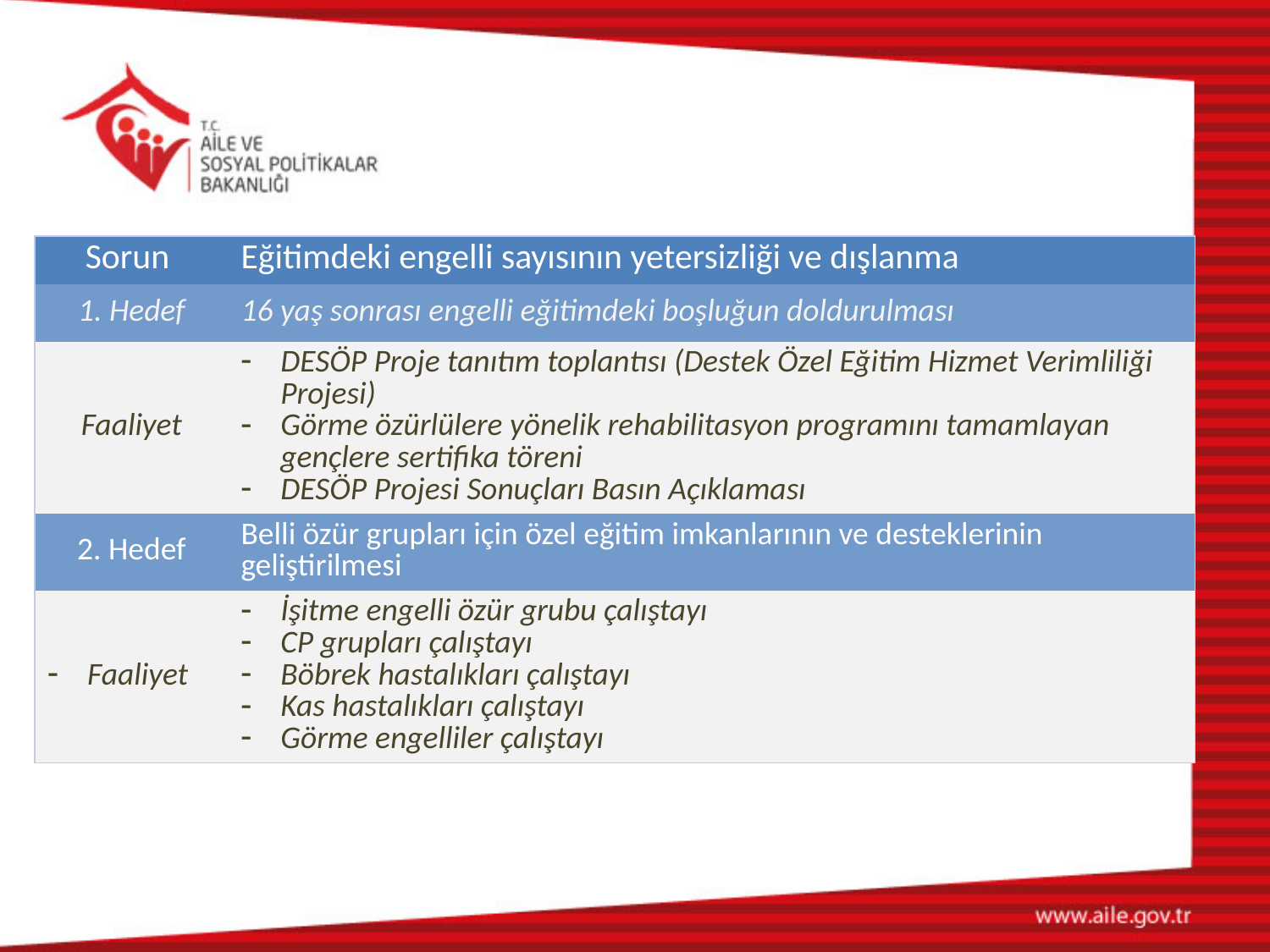

| Sorun | Eğitimdeki engelli sayısının yetersizliği ve dışlanma |
| --- | --- |
| 1. Hedef | 16 yaş sonrası engelli eğitimdeki boşluğun doldurulması |
| Faaliyet | DESÖP Proje tanıtım toplantısı (Destek Özel Eğitim Hizmet Verimliliği Projesi) Görme özürlülere yönelik rehabilitasyon programını tamamlayan gençlere sertifika töreni DESÖP Projesi Sonuçları Basın Açıklaması |
| 2. Hedef | Belli özür grupları için özel eğitim imkanlarının ve desteklerinin geliştirilmesi |
| Faaliyet | İşitme engelli özür grubu çalıştayı CP grupları çalıştayı Böbrek hastalıkları çalıştayı Kas hastalıkları çalıştayı Görme engelliler çalıştayı |